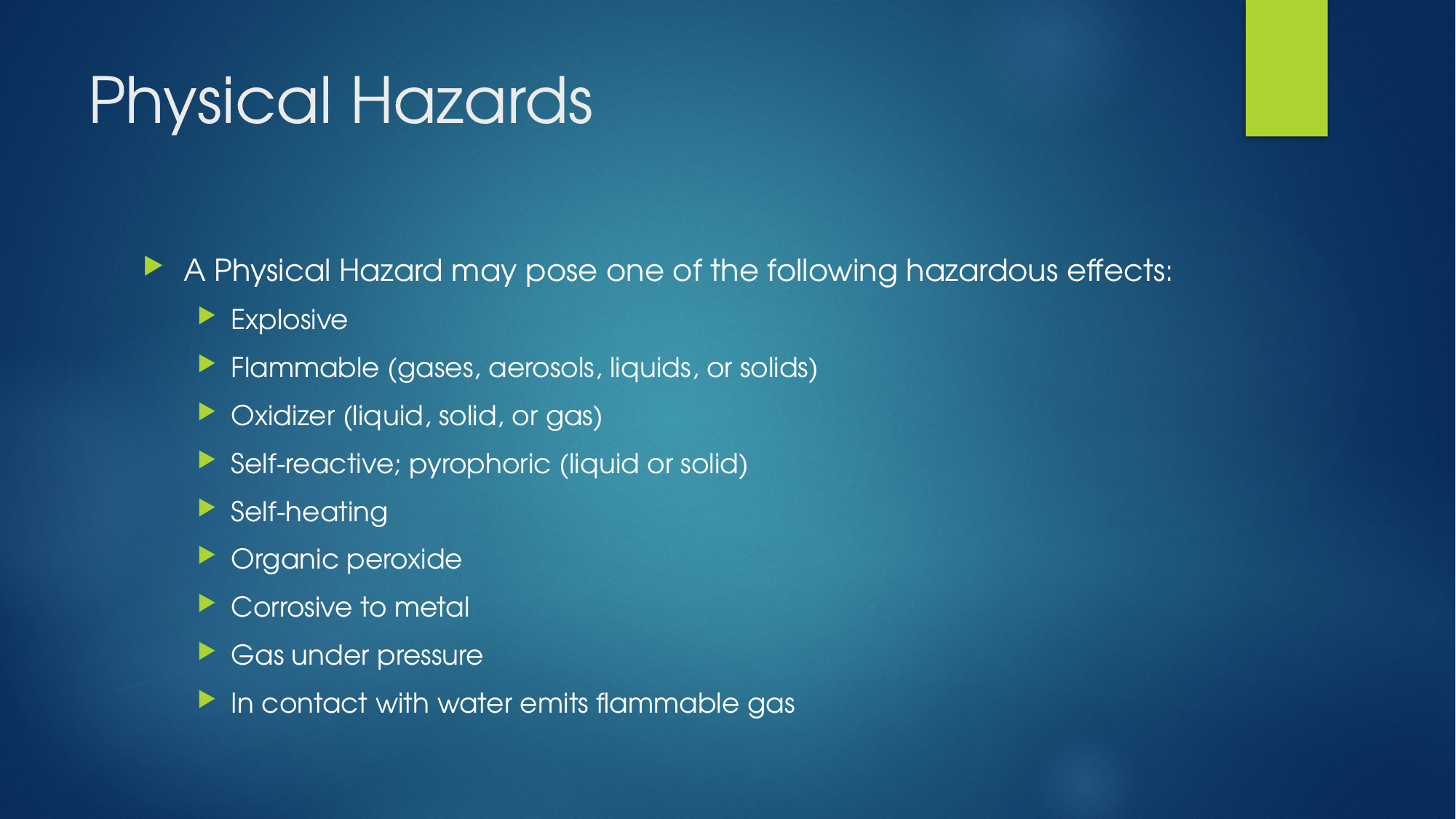

# Physical Hazards
A Physical Hazard may pose one of the following hazardous effects:
Explosive
Flammable (gases, aerosols, liquids, or solids)
Oxidizer (liquid, solid, or gas)
Self-reactive; pyrophoric (liquid or solid)
Self-heating
Organic peroxide
Corrosive to metal
Gas under pressure
In contact with water emits flammable gas